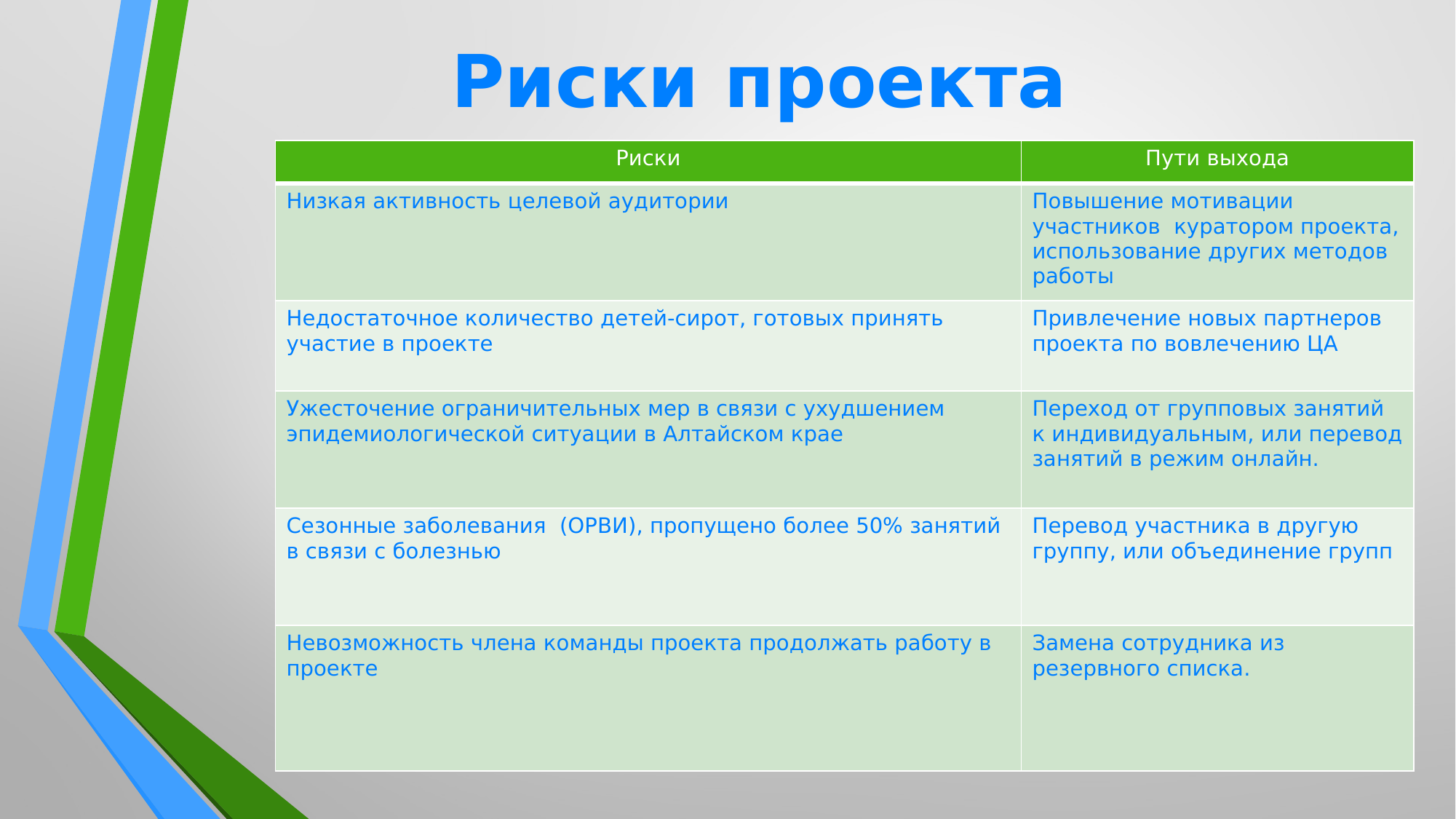

Риски проекта
| Риски | Пути выхода |
| --- | --- |
| Низкая активность целевой аудитории | Повышение мотивации участников куратором проекта, использование других методов работы |
| Недостаточное количество детей-сирот, готовых принять участие в проекте | Привлечение новых партнеров проекта по вовлечению ЦА |
| Ужесточение ограничительных мер в связи с ухудшением эпидемиологической ситуации в Алтайском крае | Переход от групповых занятий к индивидуальным, или перевод занятий в режим онлайн. |
| Сезонные заболевания (ОРВИ), пропущено более 50% занятий в связи с болезнью | Перевод участника в другую группу, или объединение групп |
| Невозможность члена команды проекта продолжать работу в проекте | Замена сотрудника из резервного списка. |